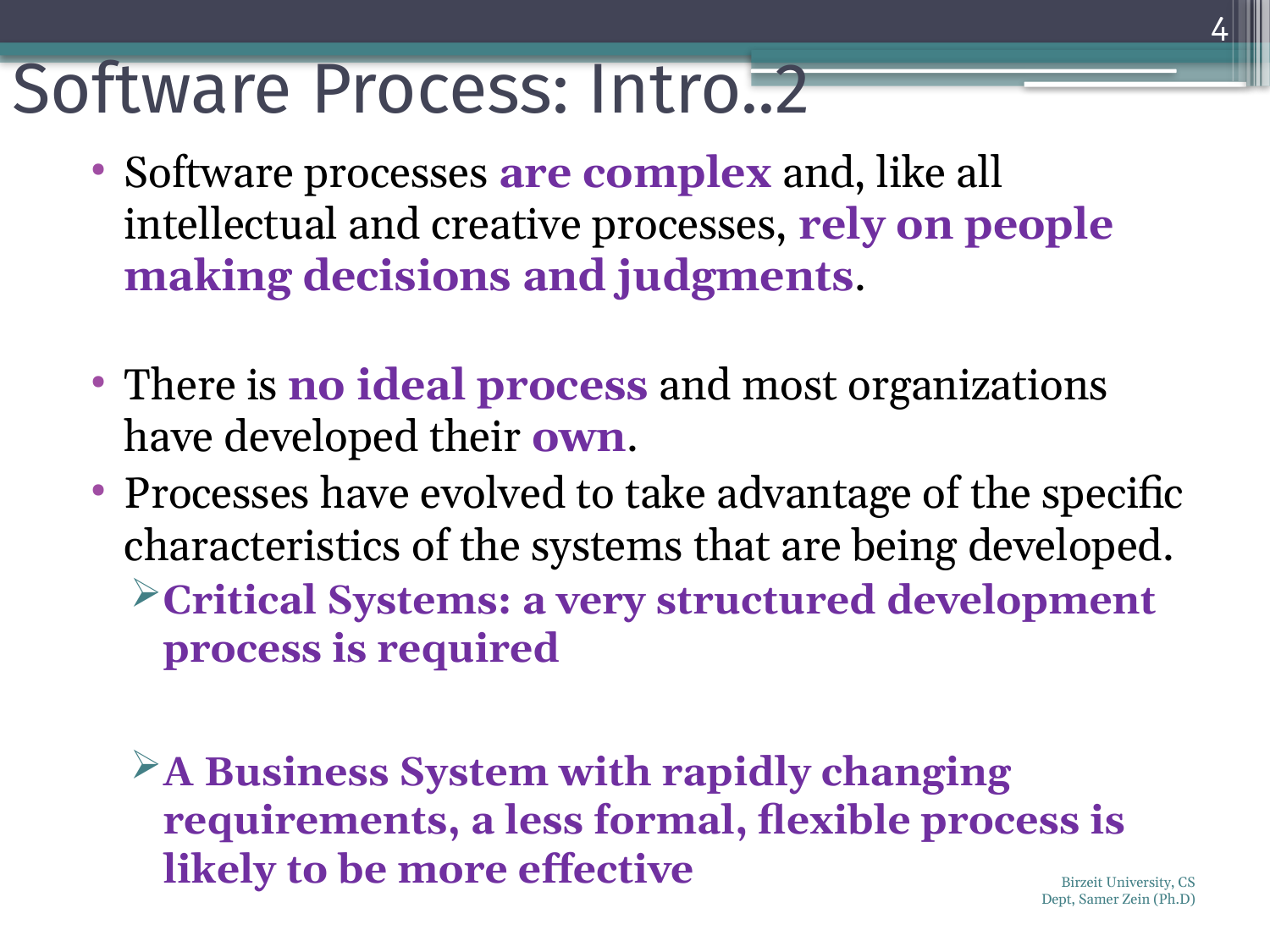

4
# Software Process: Intro..2
Software processes are complex and, like all intellectual and creative processes, rely on people making decisions and judgments.
There is no ideal process and most organizations have developed their own.
Processes have evolved to take advantage of the specific characteristics of the systems that are being developed.
Critical Systems: a very structured development process is required

A Business System with rapidly changing requirements, a less formal, flexible process is likely to be more effective
Birzeit University, CS Dept, Samer Zein (Ph.D)